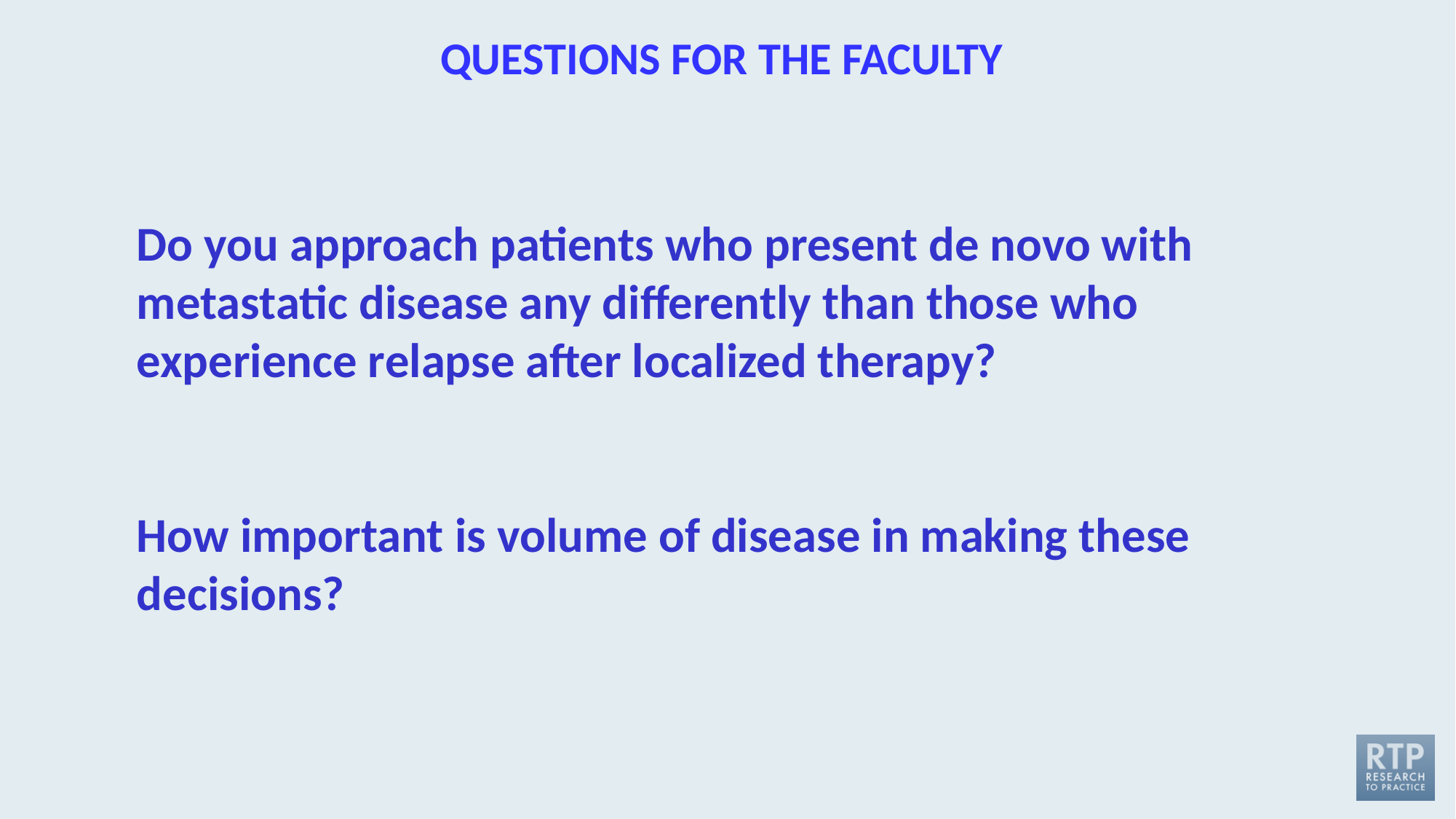

QUESTIONS FOR THE FACULTY
Do you approach patients who present de novo with metastatic disease any differently than those who  experience relapse after localized therapy?

How important is volume of disease in making these decisions?